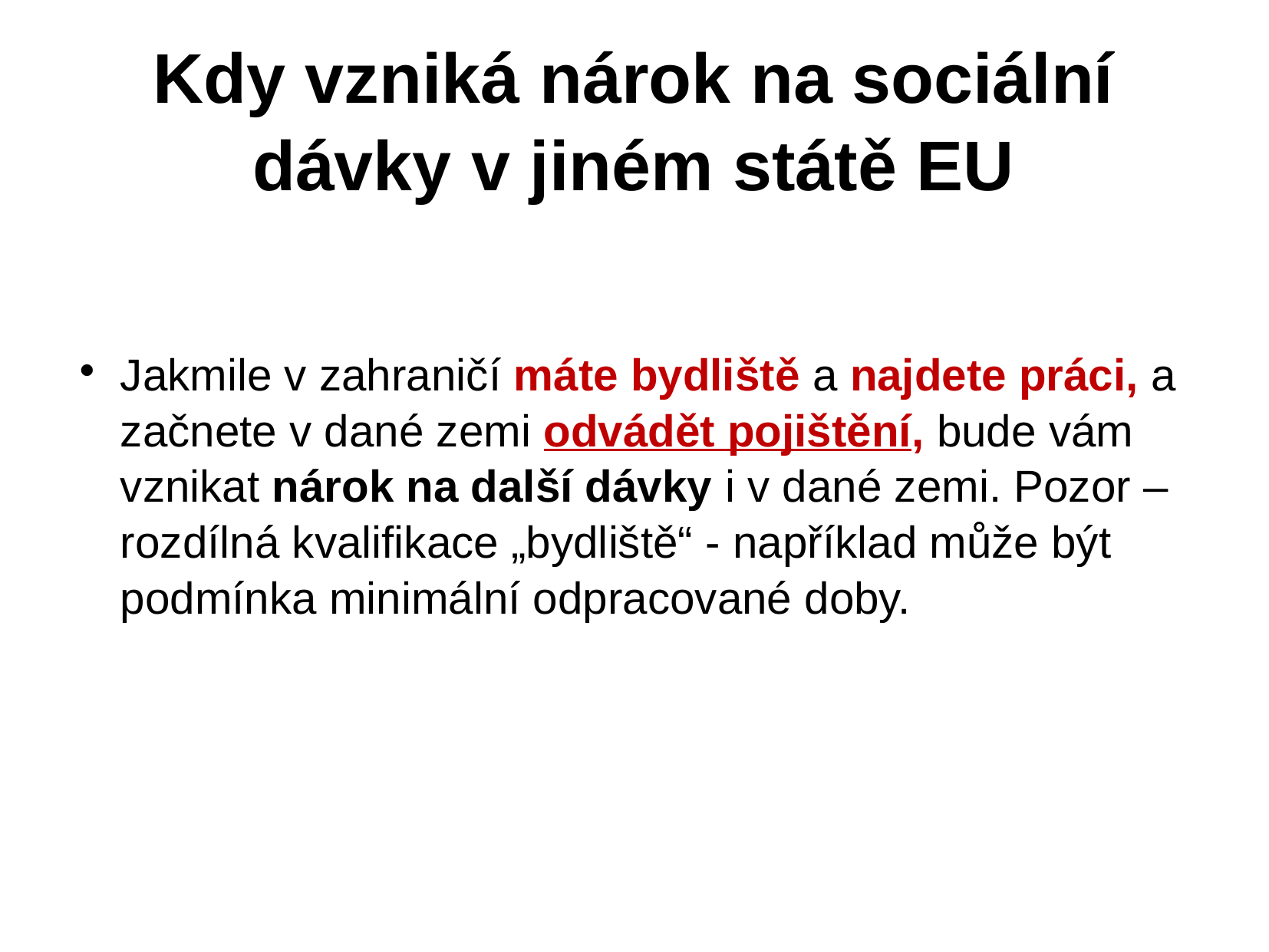

# Kdy vzniká nárok na sociální dávky v jiném státě EU

Jakmile v zahraničí máte bydliště a najdete práci, a začnete v dané zemi odvádět pojištění, bude vám vznikat nárok na další dávky i v dané zemi. Pozor – rozdílná kvalifikace „bydliště“ - například může být podmínka minimální odpracované doby.